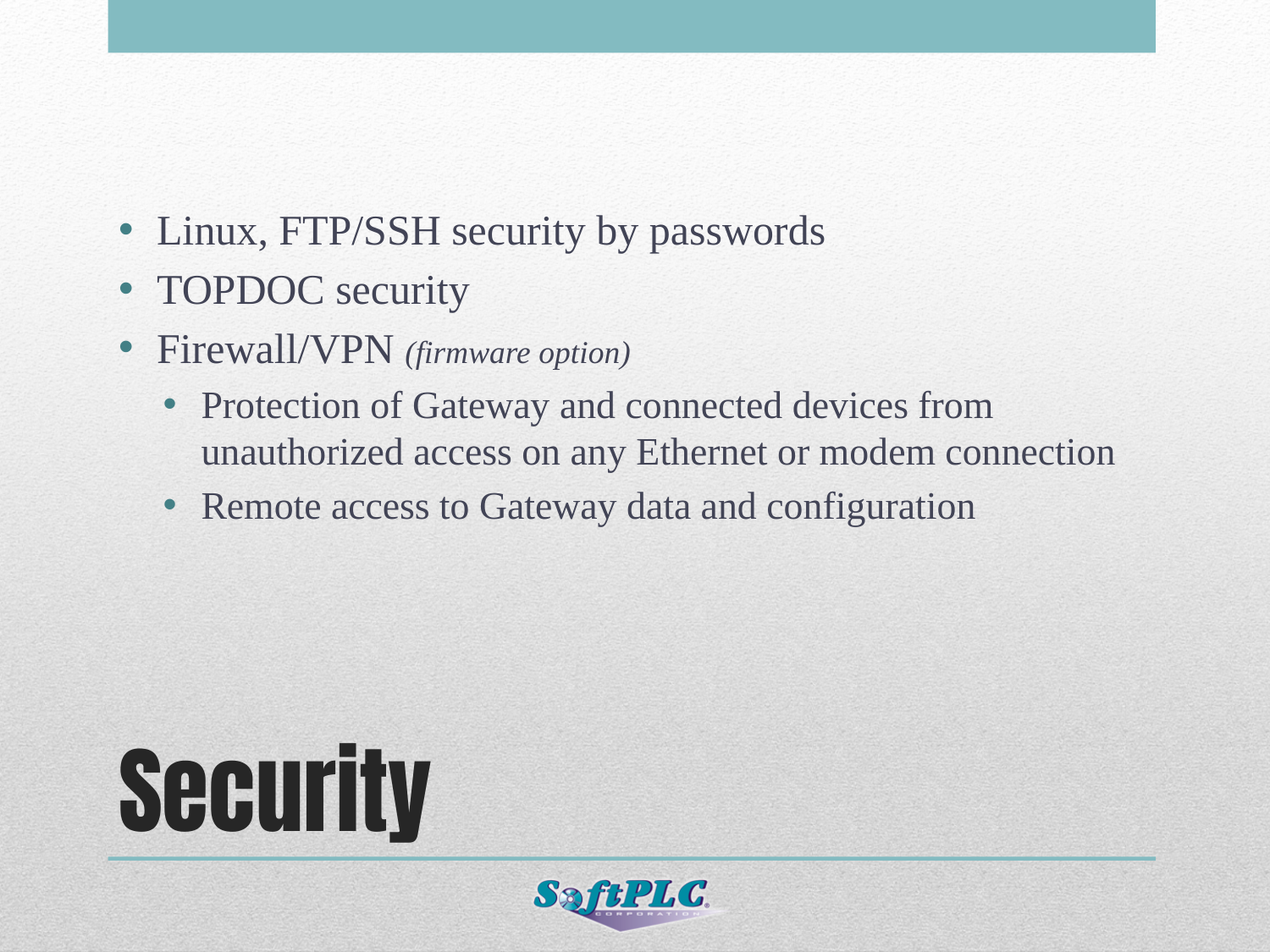

Linux, FTP/SSH security by passwords
TOPDOC security
Firewall/VPN (firmware option)
Protection of Gateway and connected devices from unauthorized access on any Ethernet or modem connection
Remote access to Gateway data and configuration
# Security